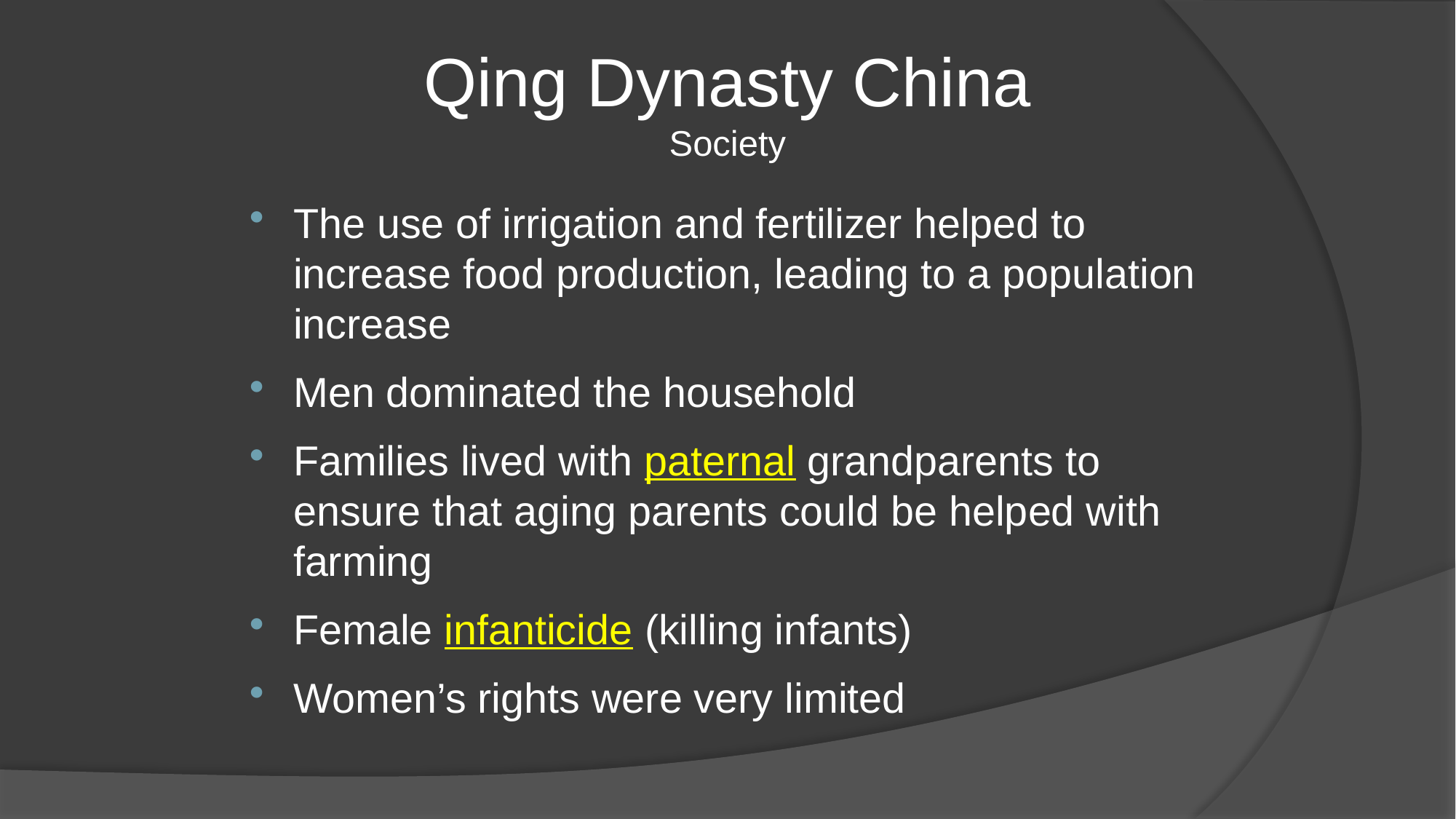

# Qing Dynasty China Society
The use of irrigation and fertilizer helped to increase food production, leading to a population increase
Men dominated the household
Families lived with paternal grandparents to ensure that aging parents could be helped with farming
Female infanticide (killing infants)
Women’s rights were very limited